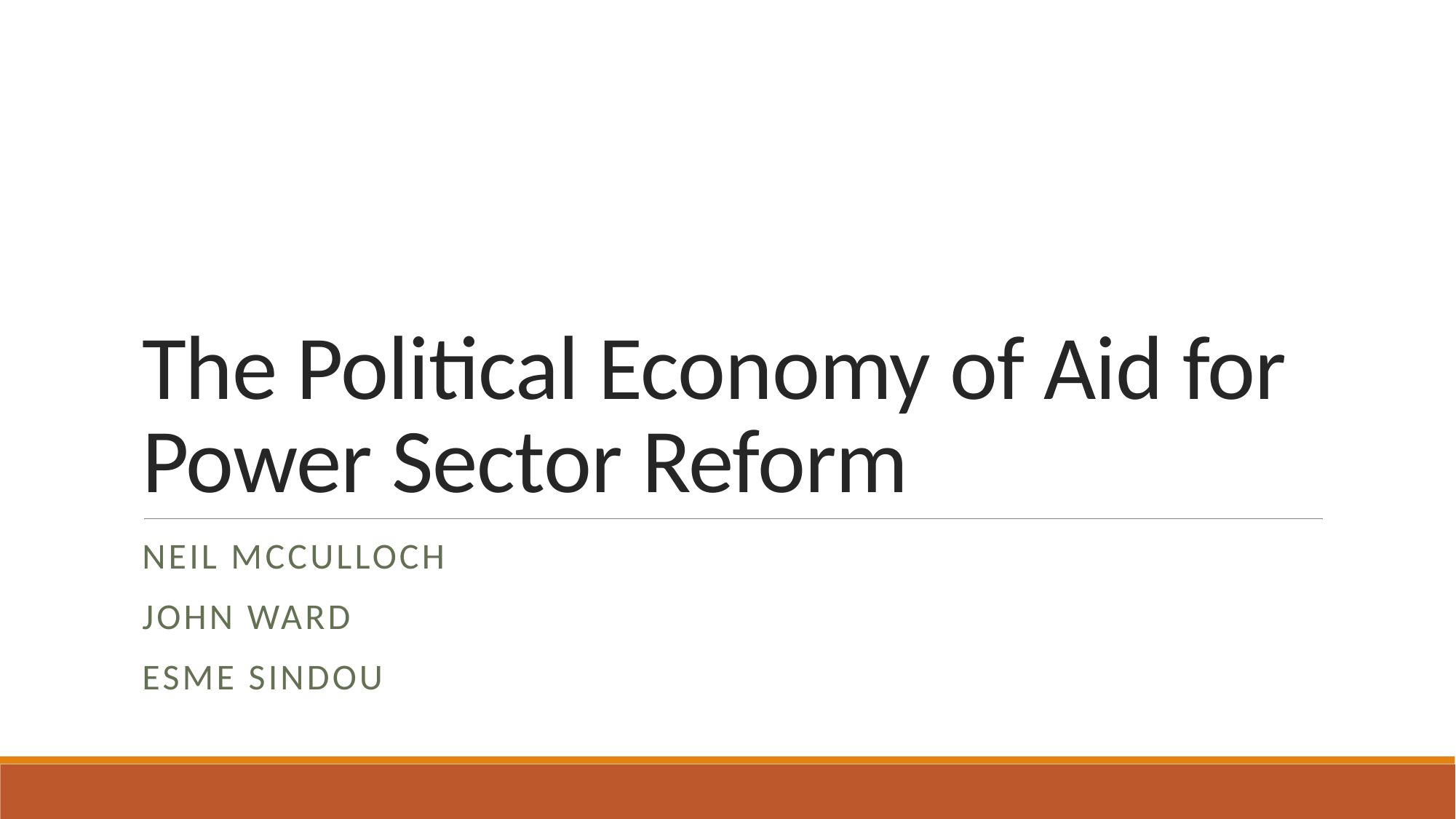

# The Political Economy of Aid for Power Sector Reform
Neil mcculloch
John ward
Esme Sindou